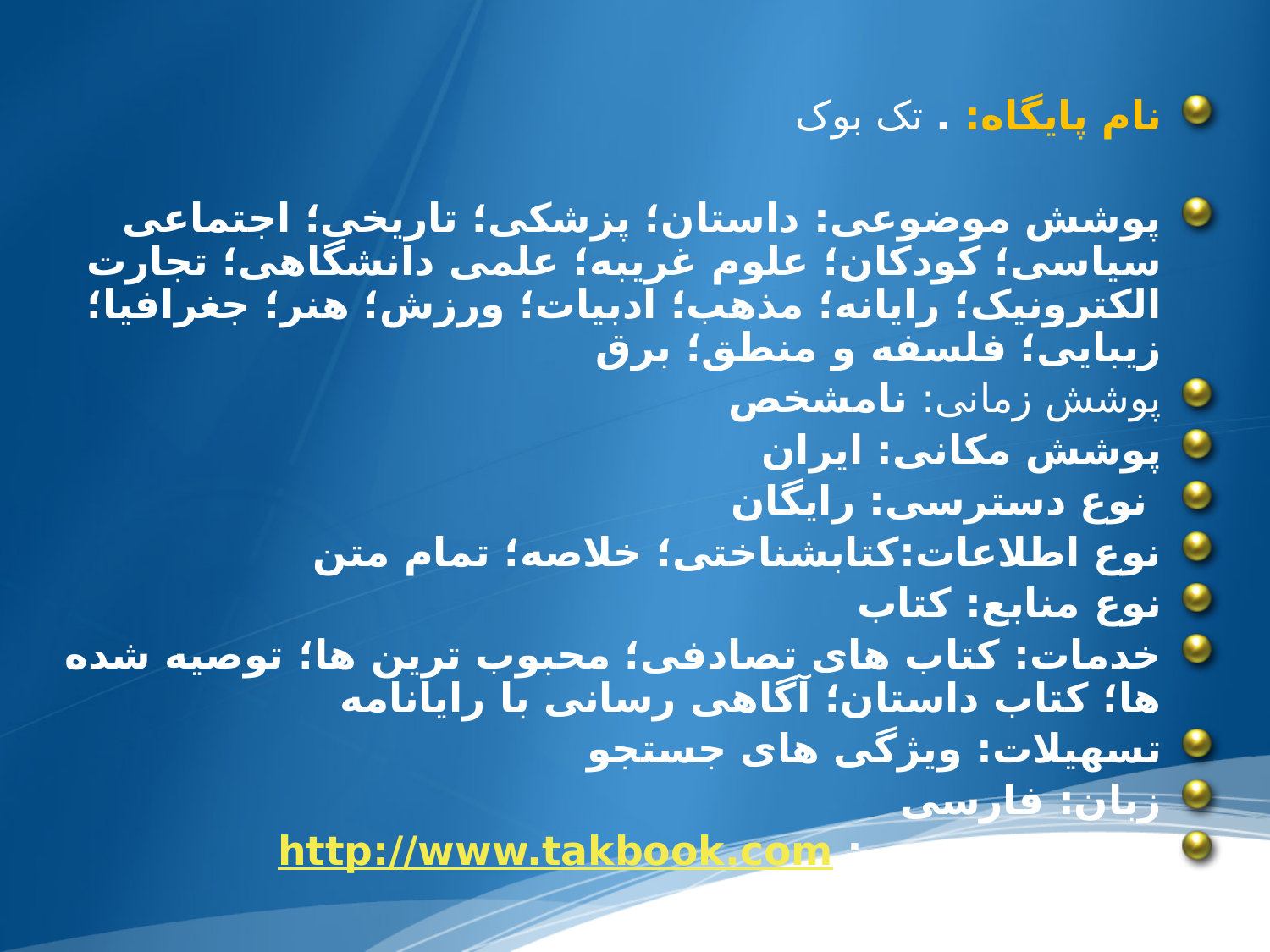

نام پایگاه: . تک بوک

پوشش موضوعی: داستان؛ پزشکی؛ تاریخی؛ اجتماعی سیاسی؛ کودکان؛ علوم غریبه؛ علمی دانشگاهی؛ تجارت الکترونیک؛ رایانه؛ مذهب؛ ادبیات؛ ورزش؛ هنر؛ جغرافیا؛ زیبایی؛ فلسفه و منطق؛ برق
پوشش زمانی: نامشخص
پوشش مکانی: ایران
 نوع دسترسی: رایگان
نوع اطلاعات:کتابشناختی؛ خلاصه؛ تمام متن
نوع منابع: کتاب
خدمات: کتاب های تصادفی؛ محبوب ترین ها؛ توصیه شده ها؛ کتاب داستان؛ آگاهی رسانی با رایانامه
تسهیلات: ویژگی های جستجو
زبان: فارسی
نشانی اینترنتی: http://www.takbook.com